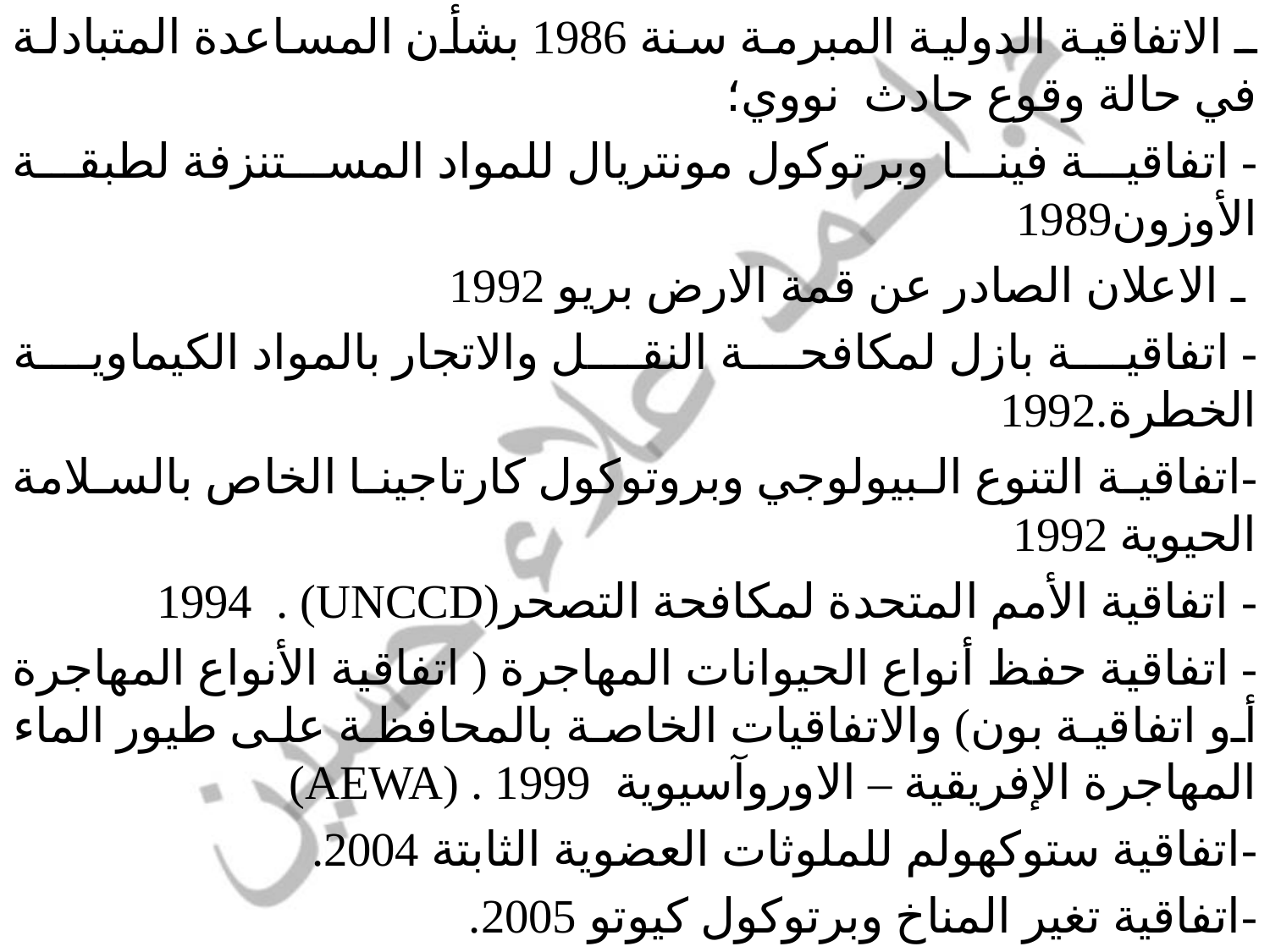

ـ الاتفاقية الدولية المبرمة سنة 1986 بشأن المساعدة المتبادلة في حالة وقوع حادث  نووي؛
- اتفاقية فينا وبرتوكول مونتريال للمواد المستنزفة لطبقة الأوزون1989
 ـ الاعلان الصادر عن قمة الارض بريو 1992
- اتفاقية بازل لمكافحة النقل والاتجار بالمواد الكيماوية الخطرة.1992
-اتفاقية التنوع البيولوجي وبروتوكول كارتاجينا الخاص بالسلامة الحيوية 1992
- اتفاقية الأمم المتحدة لمكافحة التصحر(UNCCD) .  1994
- اتفاقية حفظ أنواع الحيوانات المهاجرة ( اتفاقية الأنواع المهاجرة أو اتفاقية بون) والاتفاقيات الخاصة بالمحافظة على طيور الماء المهاجرة الإفريقية – الاوروآسيوية  AEWA) . 1999)
-اتفاقية ستوكهولم للملوثات العضوية الثابتة 2004.
-اتفاقية تغير المناخ وبرتوكول كيوتو 2005.